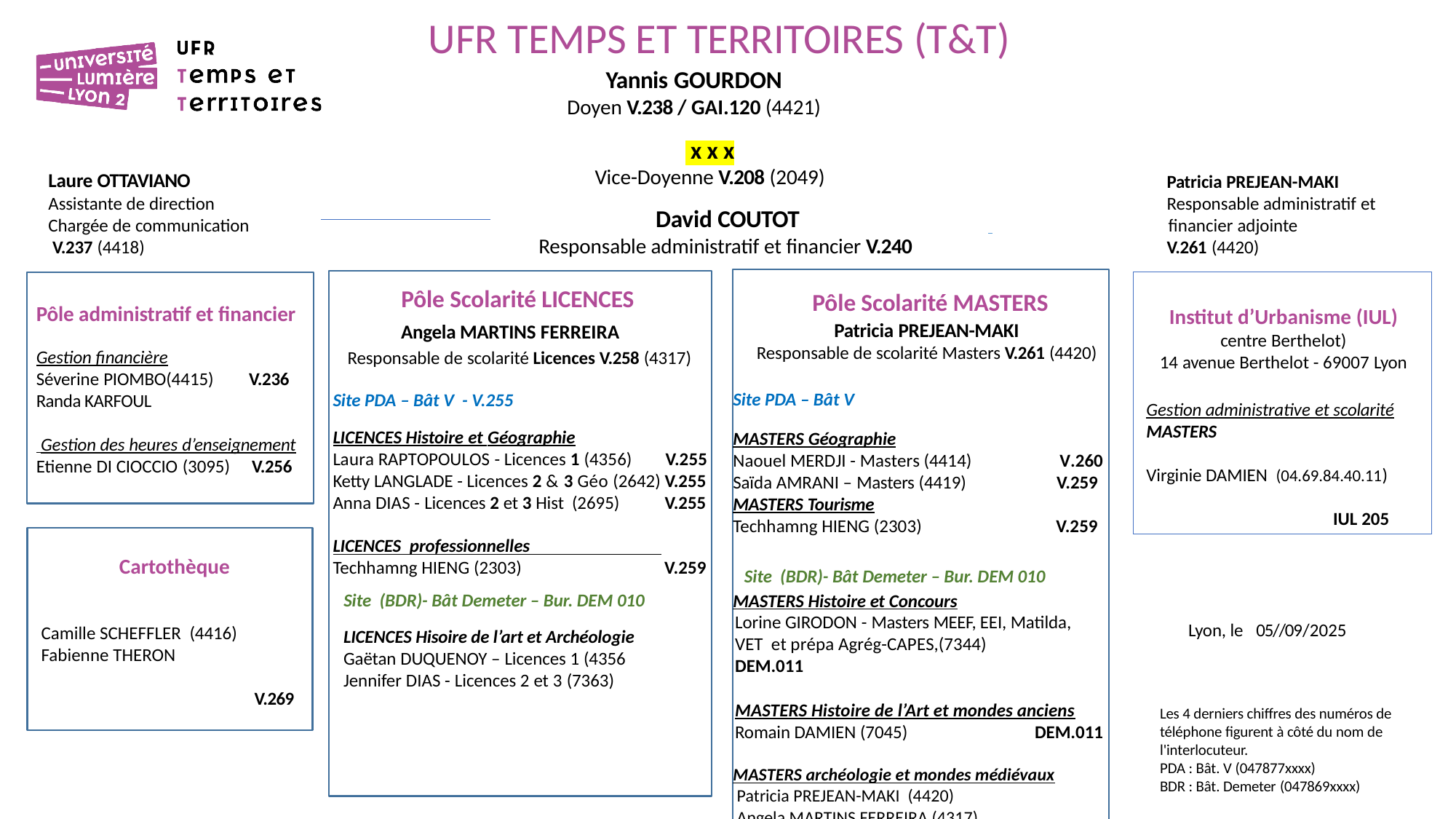

# UFR TEMPS ET TERRITOIRES (T&T)

Yannis GOURDON
Doyen V.238 / GAI.120 (4421)
 x x x
Vice-Doyenne V.208 (2049)
Laure OTTAVIANO
Assistante de direction  Chargée de communication  V.237 (4418)
Patricia PREJEAN-MAKI
Responsable administratif et
 		financier adjointe
V.261 (4420)
David COUTOT
Responsable administratif et financier V.240

Site PDA – Bât V

MASTERS Géographie
Naouel MERDJI - Masters (4414)                     V.260
Saïda AMRANI – Masters (4419)                      V.259
MASTERS Tourisme
Techhamng HIENG (2303)                                V.259

MASTERS Histoire et Concours
Lorine GIRODON - Masters MEEF, EEI, Matilda,
VET  et prépa Agrég-CAPES,(7344)            DEM.011

MASTERS Histoire de l’Art et mondes anciens
Romain DAMIEN (7045)                               DEM.011

MASTERS archéologie et mondes médiévaux
 Patricia PREJEAN-MAKI  (4420)
 Angela MARTINS FERREIRA (4317)

Institut d’Urbanisme (IUL) centre Berthelot)
14 avenue Berthelot - 69007 Lyon

Gestion administrative et scolarité MASTERS

Virginie DAMIEN  (04.69.84.40.11)
                                                IUL 205
Pôle Scolarité MASTERS
Patricia PREJEAN-MAKI
Responsable de scolarité Masters V.261 (4420)
Pôle Scolarité LICENCES

Site PDA – Bât V  - V.255
LICENCES Histoire et Géographie
Laura RAPTOPOULOS - Licences 1 (4356)        V.255
Ketty LANGLADE - Licences 2 & 3 Géo (2642) V.255
Anna DIAS - Licences 2 et 3 Hist  (2695)           V.255

LICENCES  professionnelles
Techhamng HIENG (2303)                                  V.259

Pôle administratif et financier
Angela MARTINS FERREIRA
Gestion financière
Séverine PIOMBO(4415)	V.236
Randa KARFOUL

 Gestion des heures d’enseignement
Etienne DI CIOCCIO (3095)	V.256
Responsable de scolarité Licences V.258 (4317)

Cartothèque

Camille SCHEFFLER  (4416)
Fabienne THERON
                                                    V.269

Site  (BDR)- Bât Demeter – Bur. DEM 010
Site  (BDR)- Bât Demeter – Bur. DEM 010
Lyon, le    05//09/2025
LICENCES Hisoire de l’art et Archéologie
Gaëtan DUQUENOY – Licences 1 (4356
Jennifer DIAS - Licences 2 et 3 (7363)

Les 4 derniers chiffres des numéros de  téléphone figurent à côté du nom de  l'interlocuteur.
PDA : Bât. V (047877xxxx)
BDR : Bât. Demeter (047869xxxx)